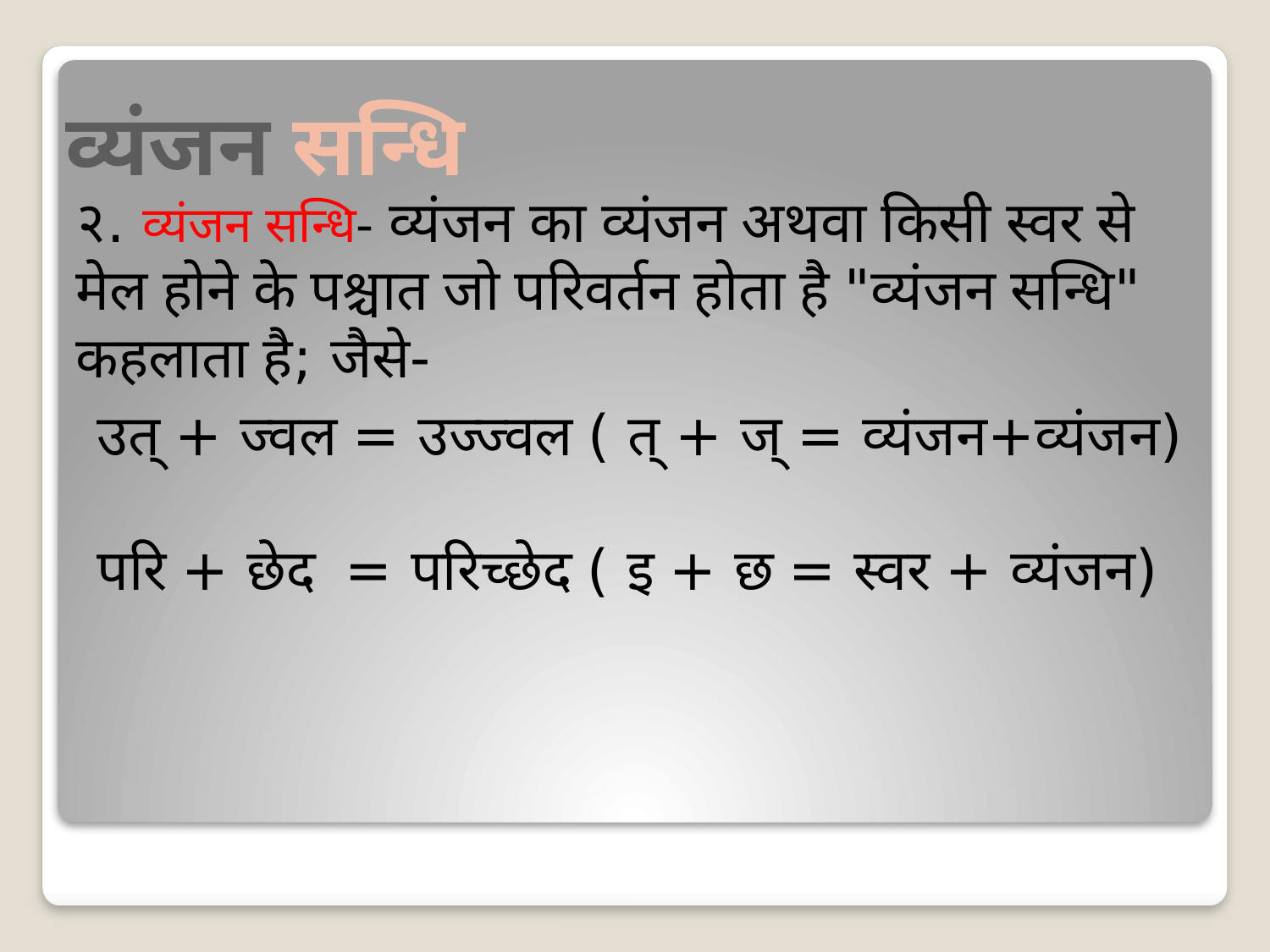

# व्यंजन सन्धि
२. व्यंजन सन्धि- व्यंजन का व्यंजन अथवा किसी स्वर से मेल होने के पश्चात जो परिवर्तन होता है "व्यंजन सन्धि" कहलाता है; जैसे-
उत् + ज्वल = उज्ज्वल ( त् + ज् = व्यंजन+व्यंजन)
परि + छेद  = परिच्छेद ( इ + छ = स्वर + व्यंजन)